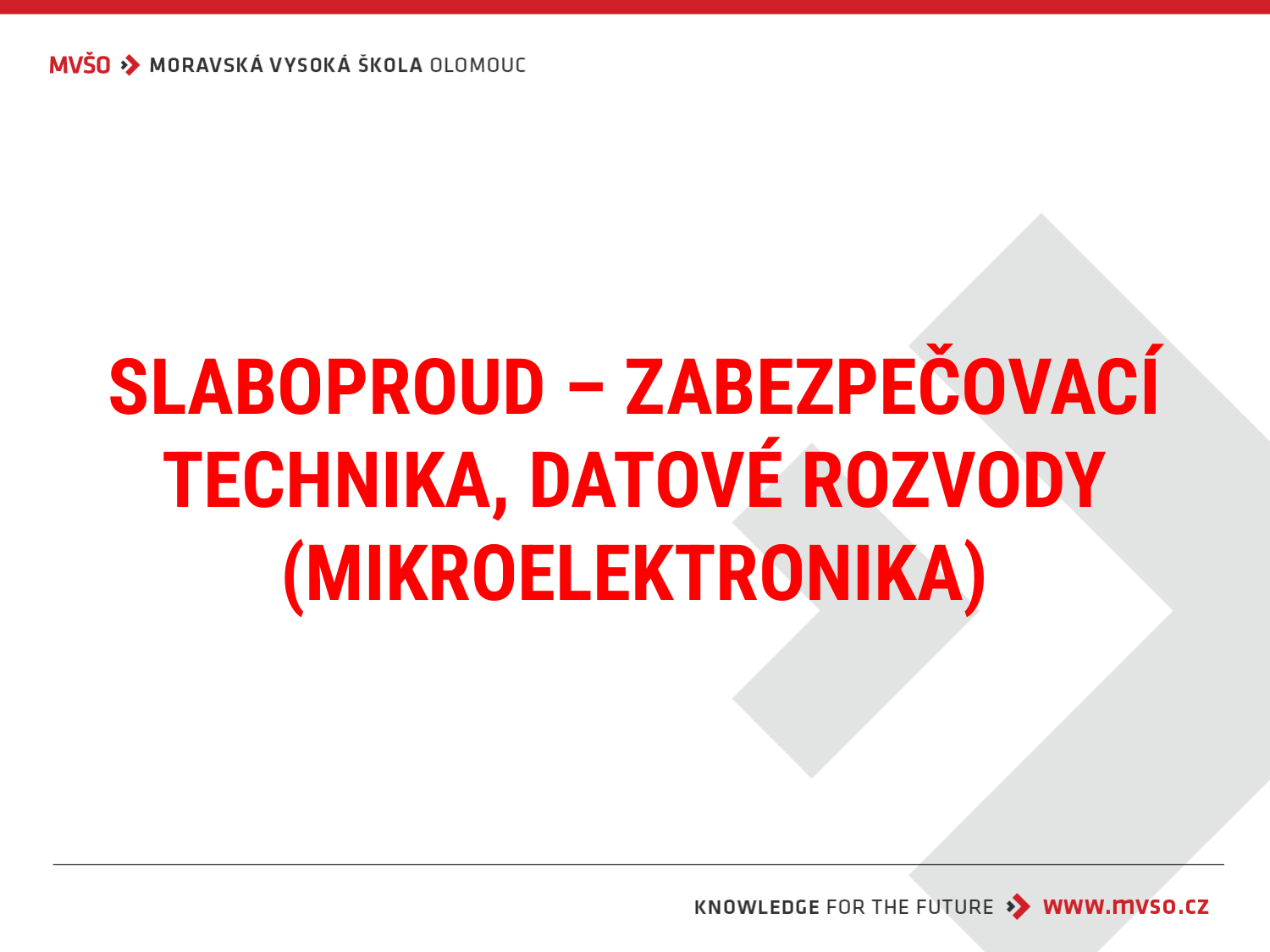

# SLABOPROUD – ZABEZPEČOVACÍ TECHNIKA, DATOVÉ ROZVODY (MIKROELEKTRONIKA)